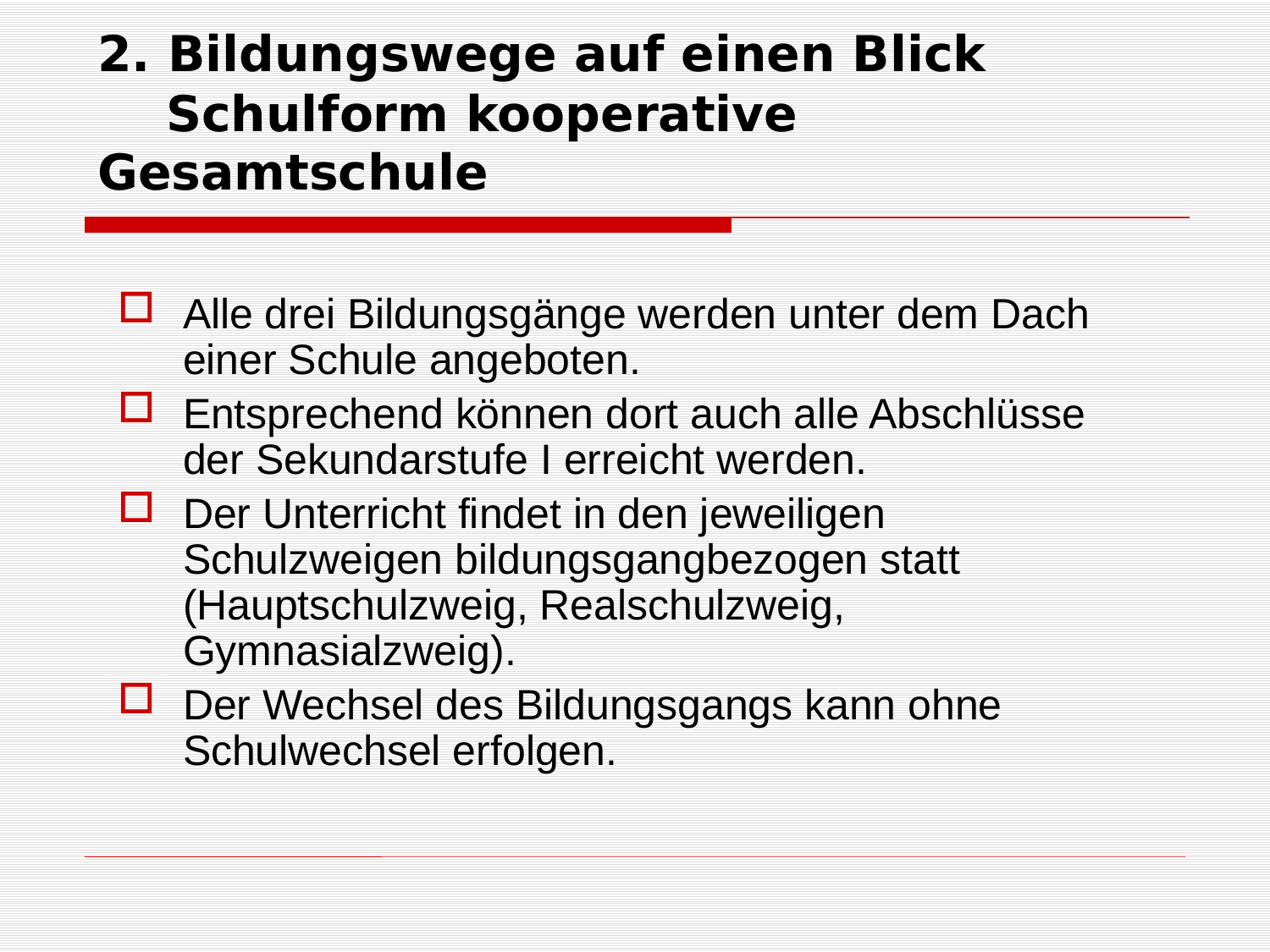

# 2. Bildungswege auf einen Blick Schulform kooperative Gesamtschule
Alle drei Bildungsgänge werden unter dem Dach einer Schule angeboten.
Entsprechend können dort auch alle Abschlüsse der Sekundarstufe I erreicht werden.
Der Unterricht findet in den jeweiligen Schulzweigen bildungsgangbezogen statt (Hauptschulzweig, Realschulzweig, Gymnasialzweig).
Der Wechsel des Bildungsgangs kann ohne Schulwechsel erfolgen.